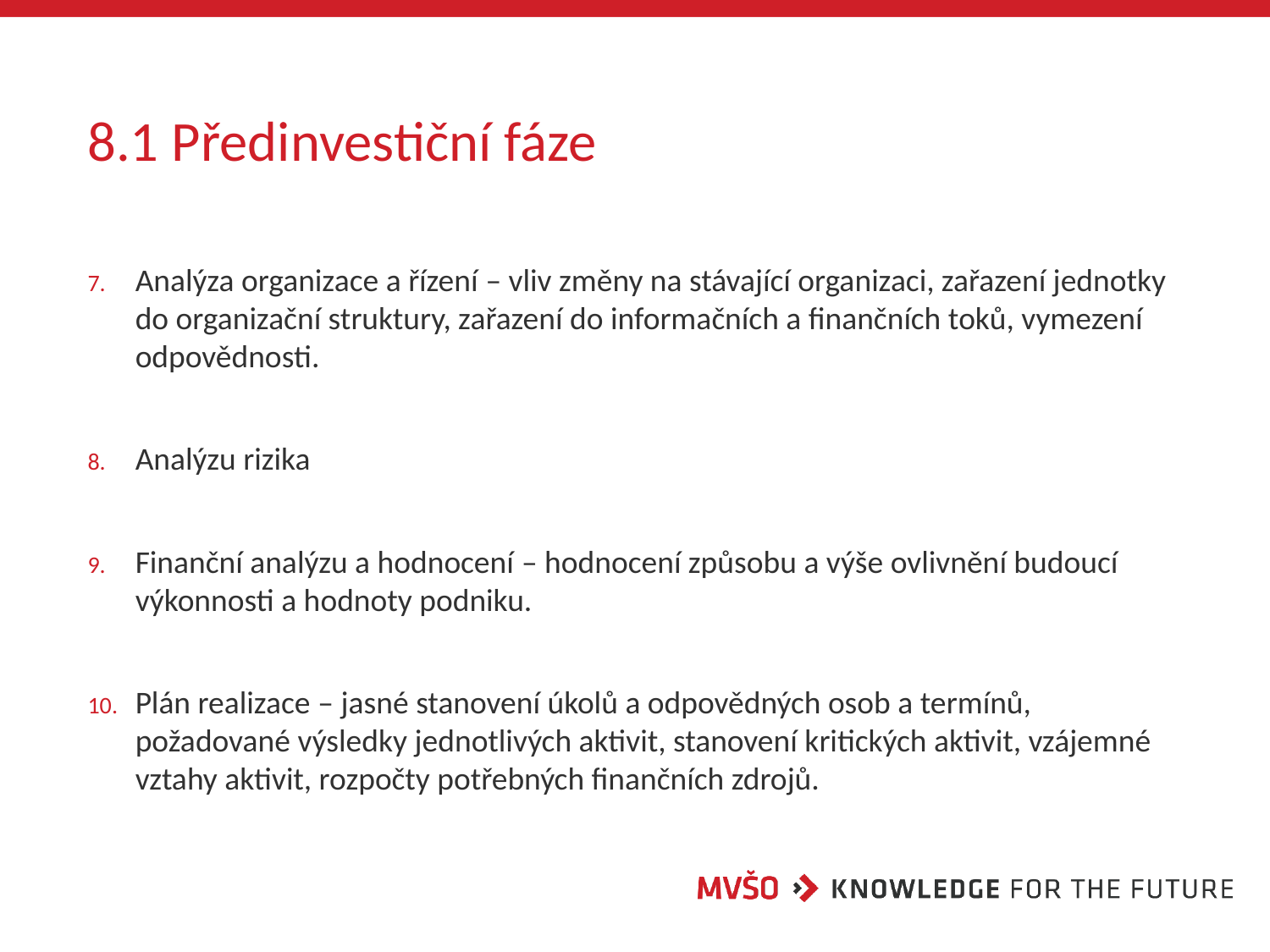

# 8.1 Předinvestiční fáze
Analýza organizace a řízení – vliv změny na stávající organizaci, zařazení jednotky do organizační struktury, zařazení do informačních a finančních toků, vymezení odpovědnosti.

Analýzu rizika

Finanční analýzu a hodnocení – hodnocení způsobu a výše ovlivnění budoucí výkonnosti a hodnoty podniku.

Plán realizace – jasné stanovení úkolů a odpovědných osob a termínů, požadované výsledky jednotlivých aktivit, stanovení kritických aktivit, vzájemné vztahy aktivit, rozpočty potřebných finančních zdrojů.